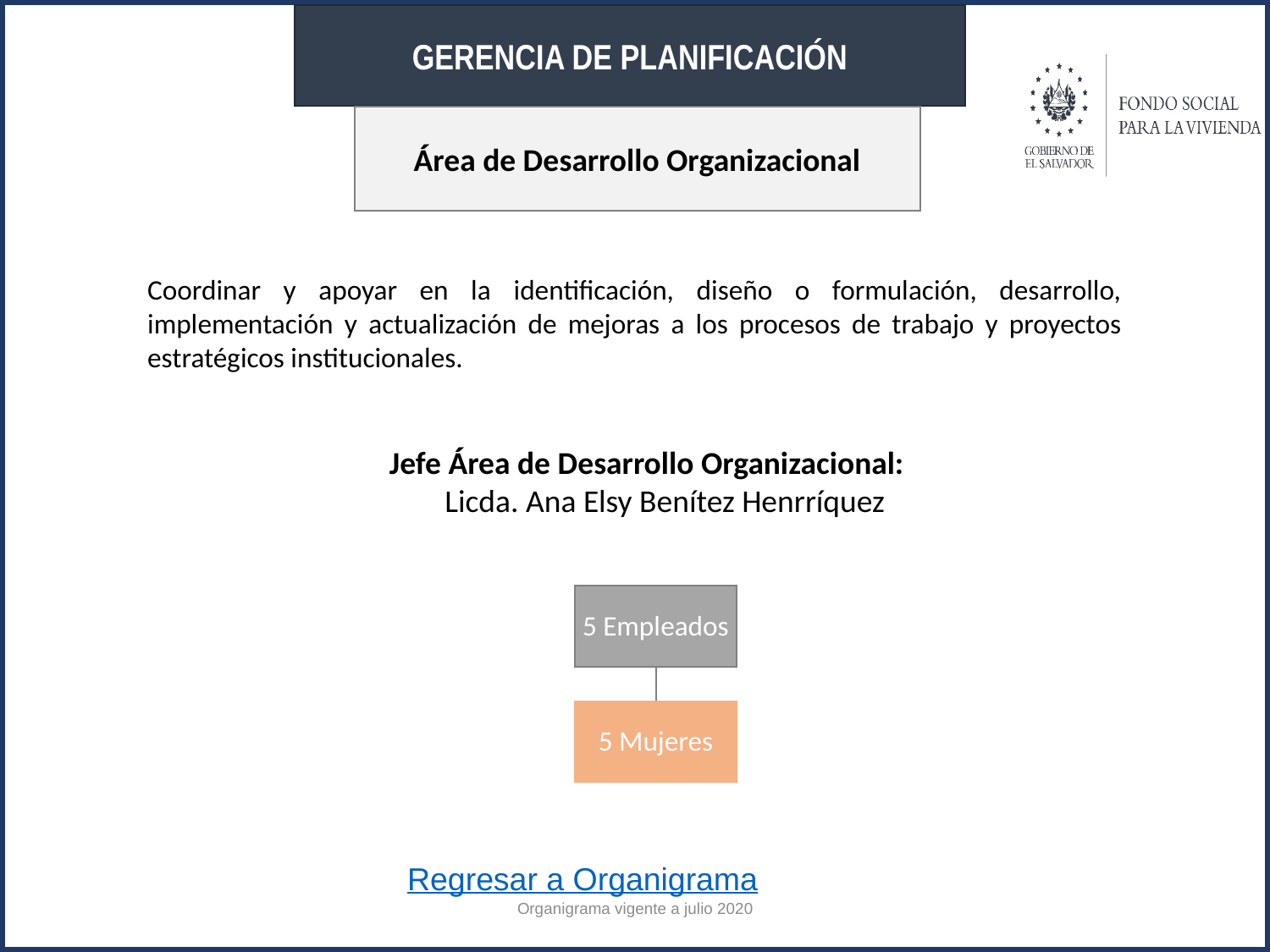

GERENCIA DE PLANIFICACIÓN
Área de Desarrollo Organizacional
Coordinar y apoyar en la identificación, diseño o formulación, desarrollo, implementación y actualización de mejoras a los procesos de trabajo y proyectos estratégicos institucionales.
Jefe Área de Desarrollo Organizacional:
Licda. Ana Elsy Benítez Henrríquez

5 Empleados
5 Mujeres
Regresar a Organigrama
Organigrama vigente a julio 2020